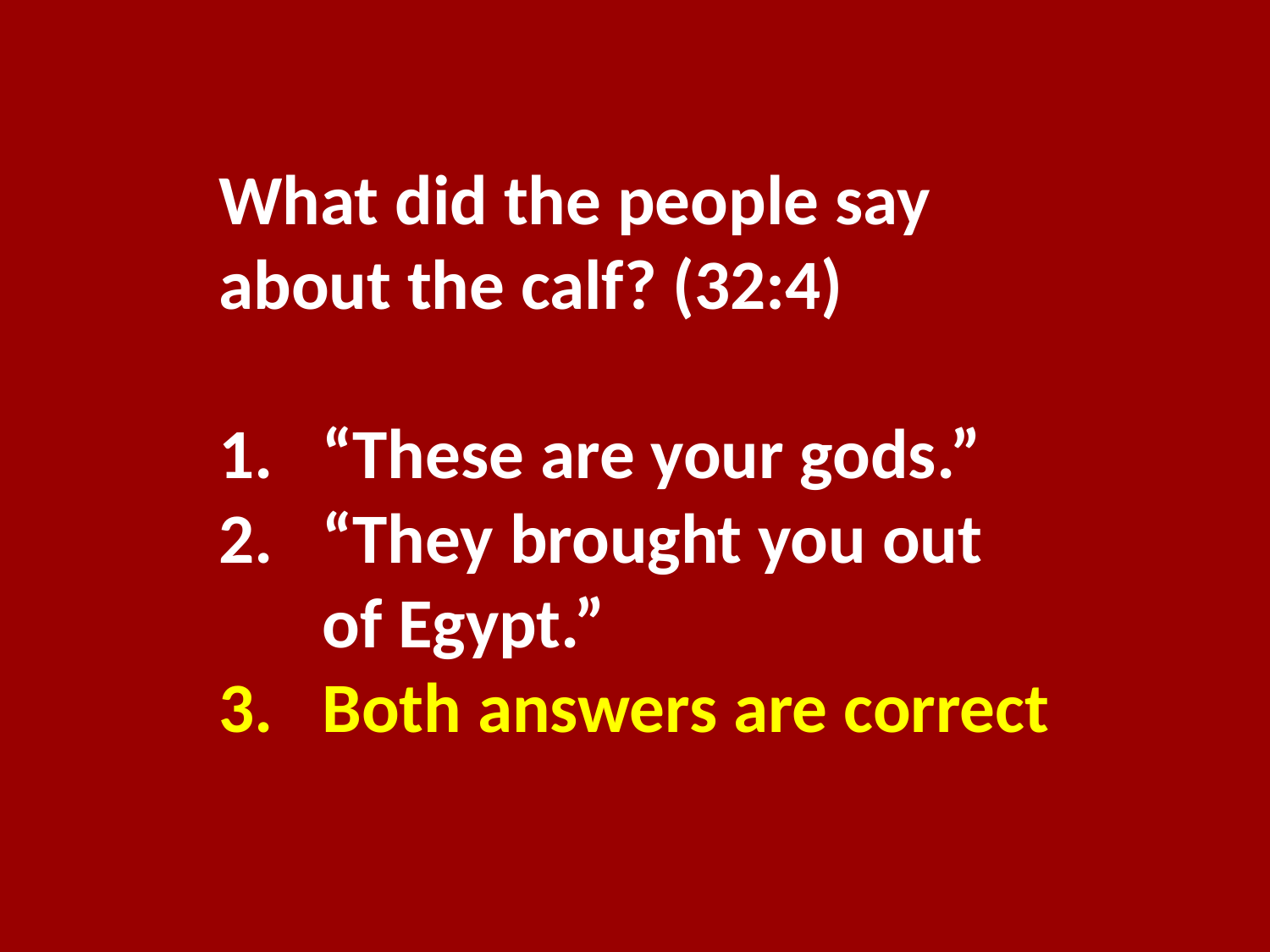

What did the people say about the calf? (32:4)

“These are your gods.”
“They brought you out of Egypt.”
Both answers are correct